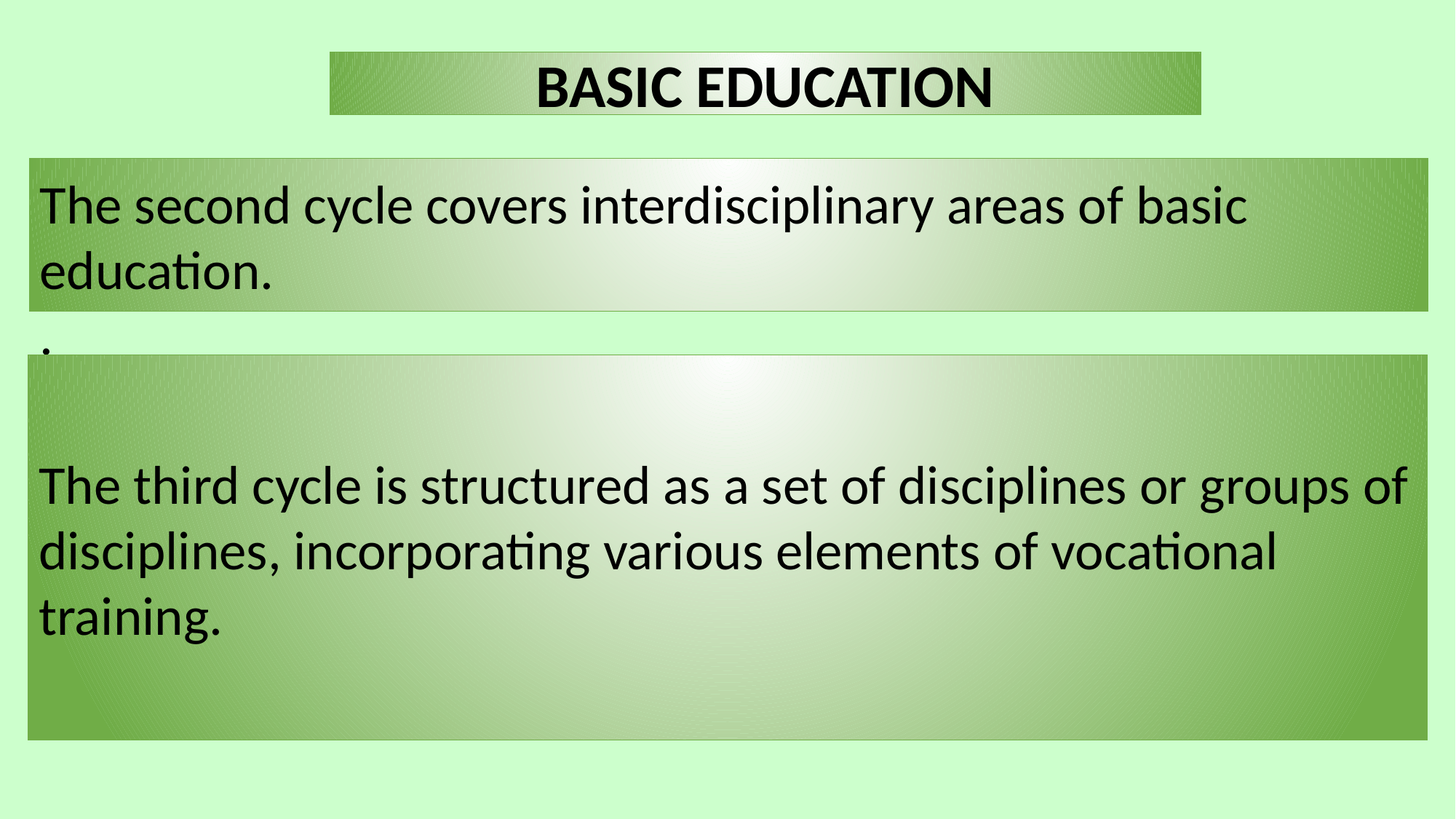

BASIC EDUCATION

The second cycle covers interdisciplinary areas of basic education.
.
The third cycle is structured as a set of disciplines or groups of disciplines, incorporating various elements of vocational training.